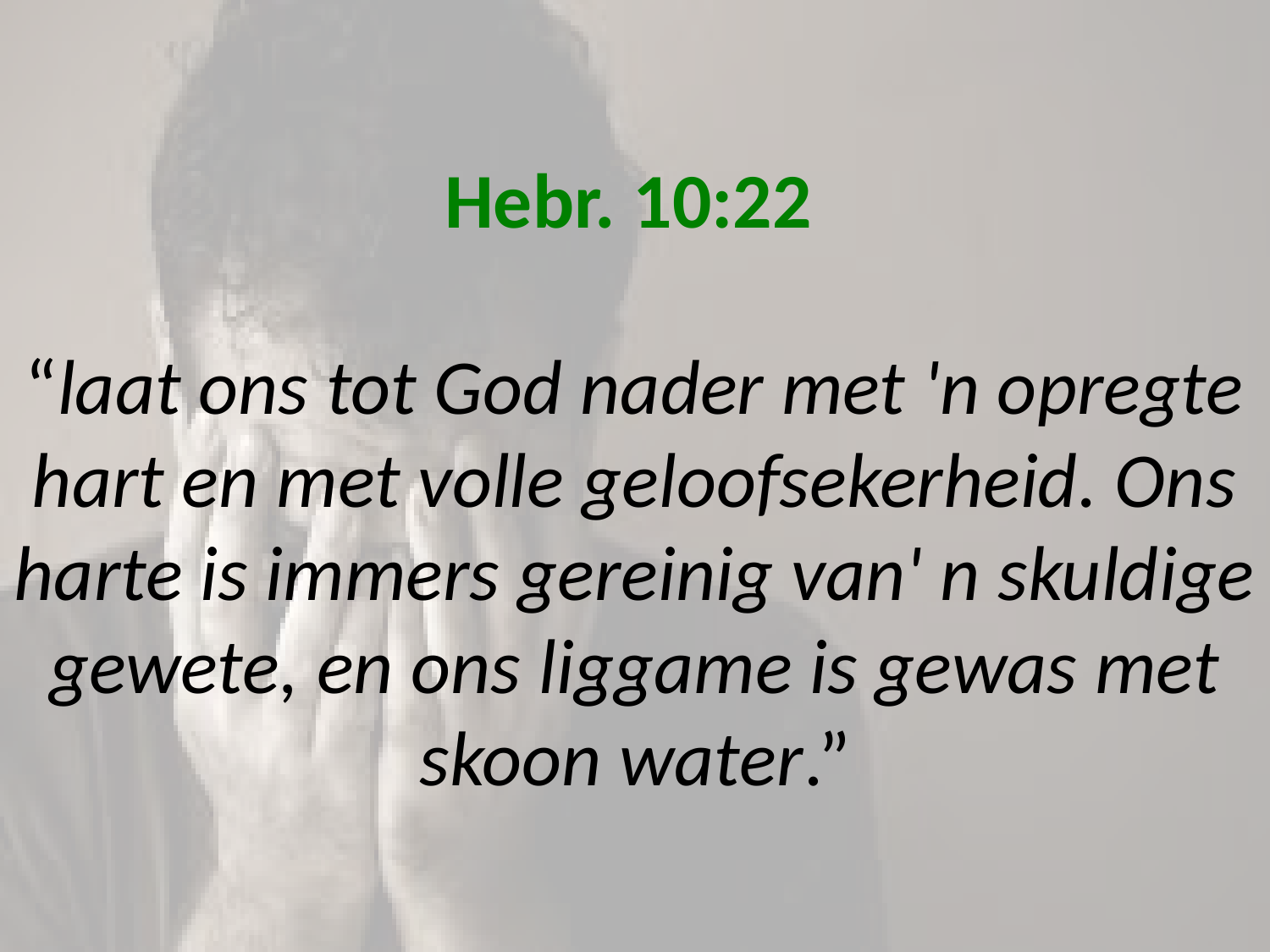

# Hebr. 10:22 “laat ons tot God nader met 'n opregte hart en met volle geloofsekerheid. Ons harte is immers gereinig van' n skuldige gewete, en ons liggame is gewas met skoon water.”